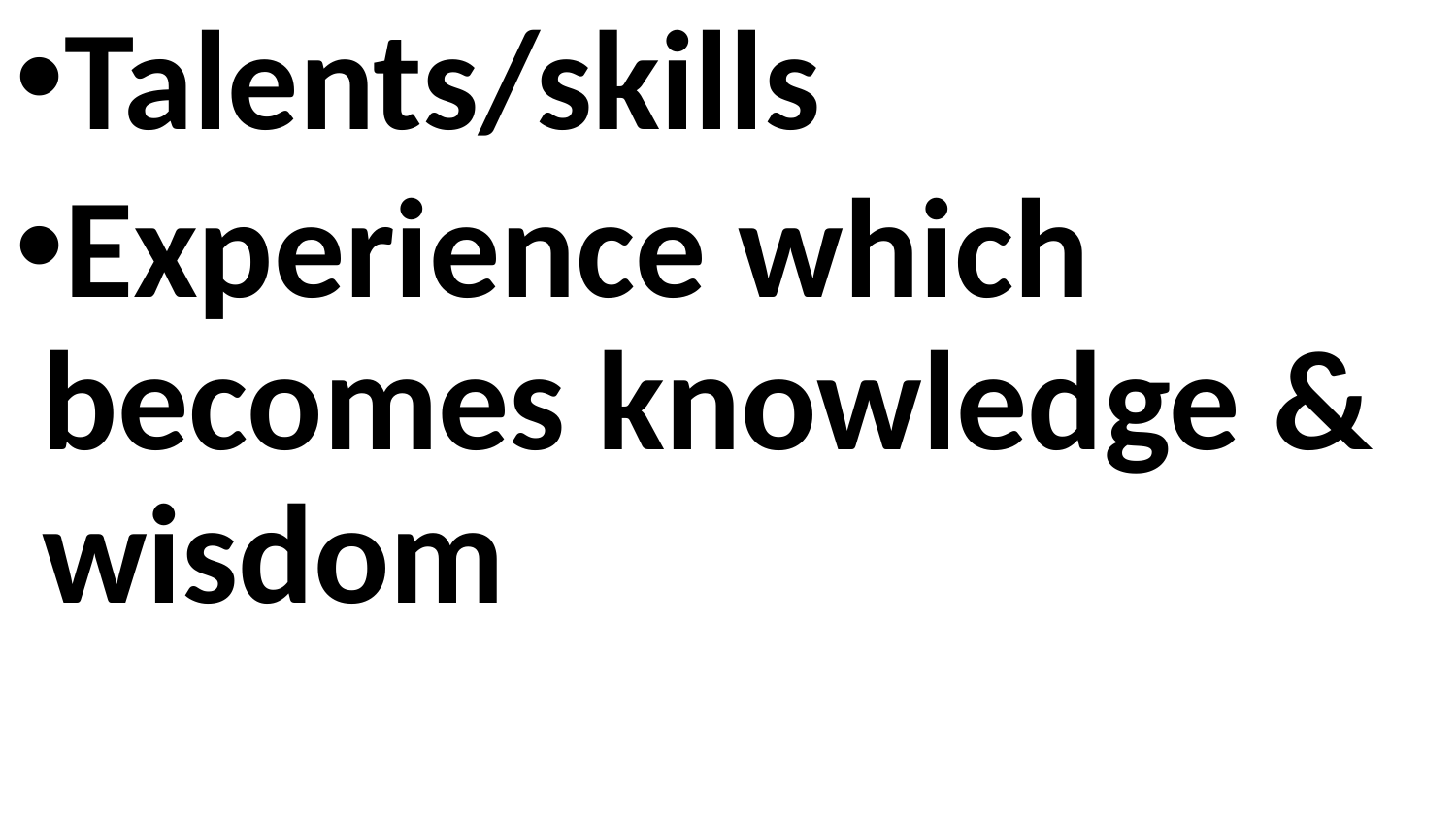

Talents/skills
Experience which becomes knowledge & wisdom